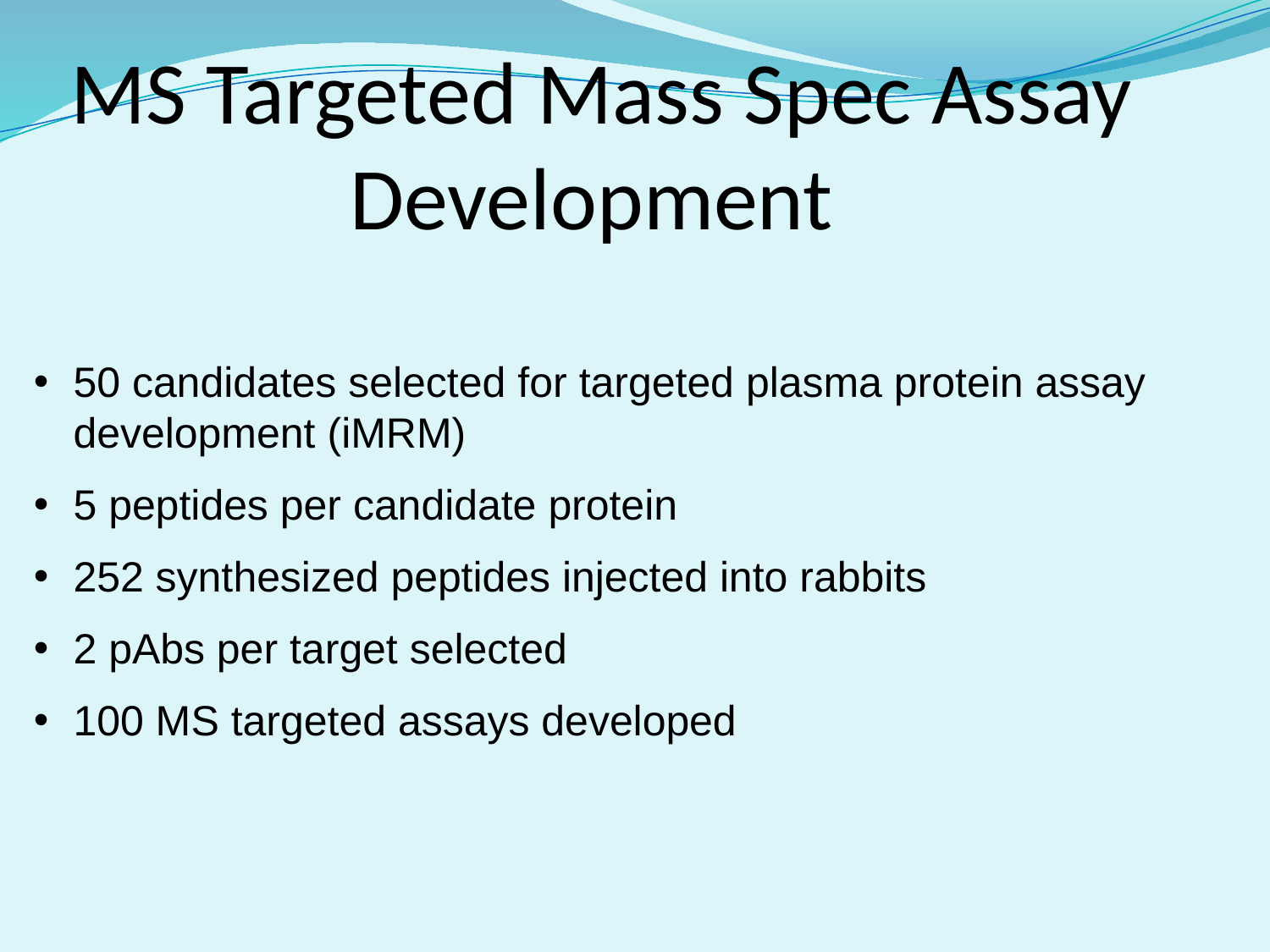

# MS Targeted Mass Spec Assay Development
50 candidates selected for targeted plasma protein assay development (iMRM)
5 peptides per candidate protein
252 synthesized peptides injected into rabbits
2 pAbs per target selected
100 MS targeted assays developed